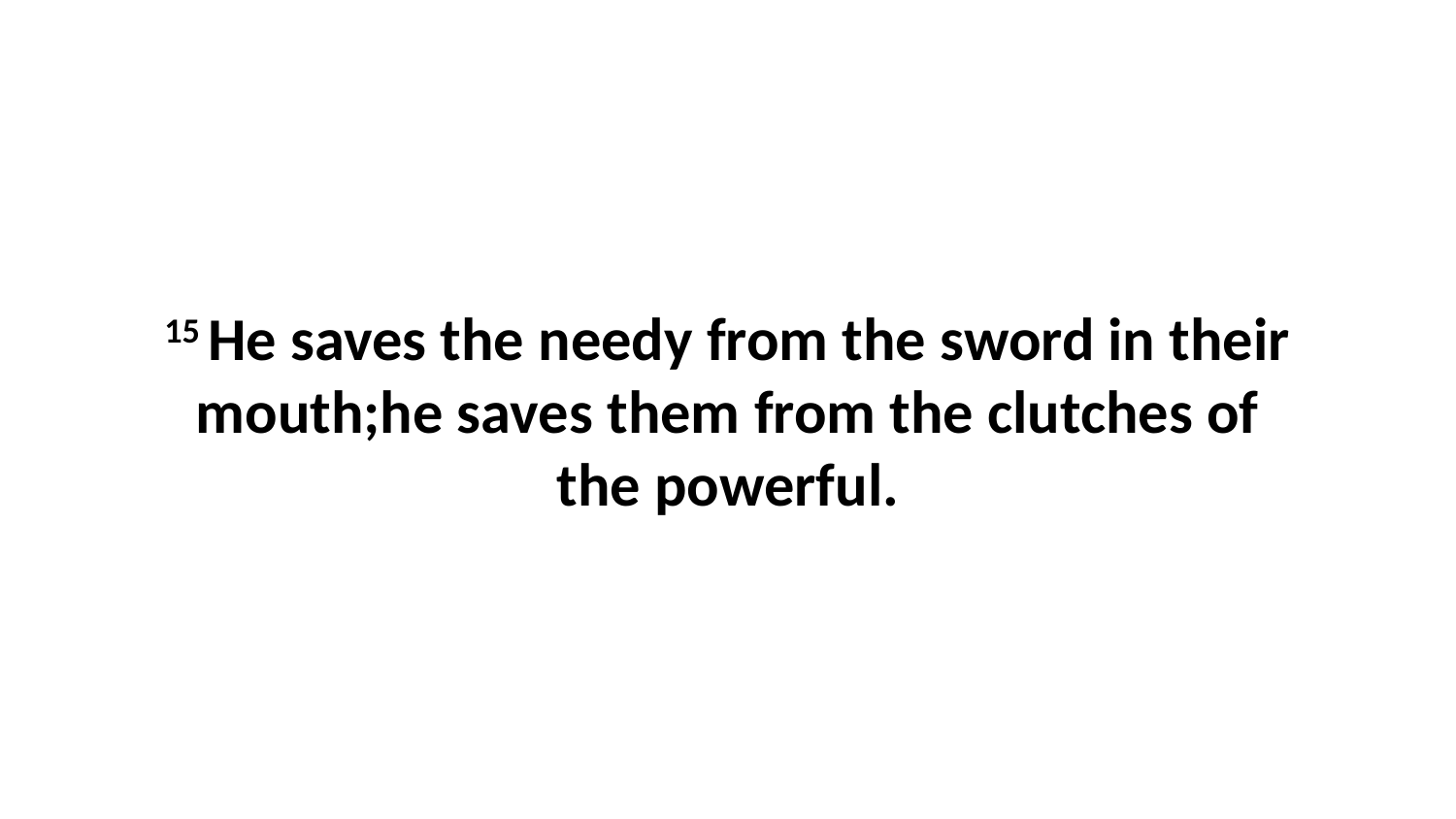

15 He saves the needy from the sword in their mouth;he saves them from the clutches of the powerful.